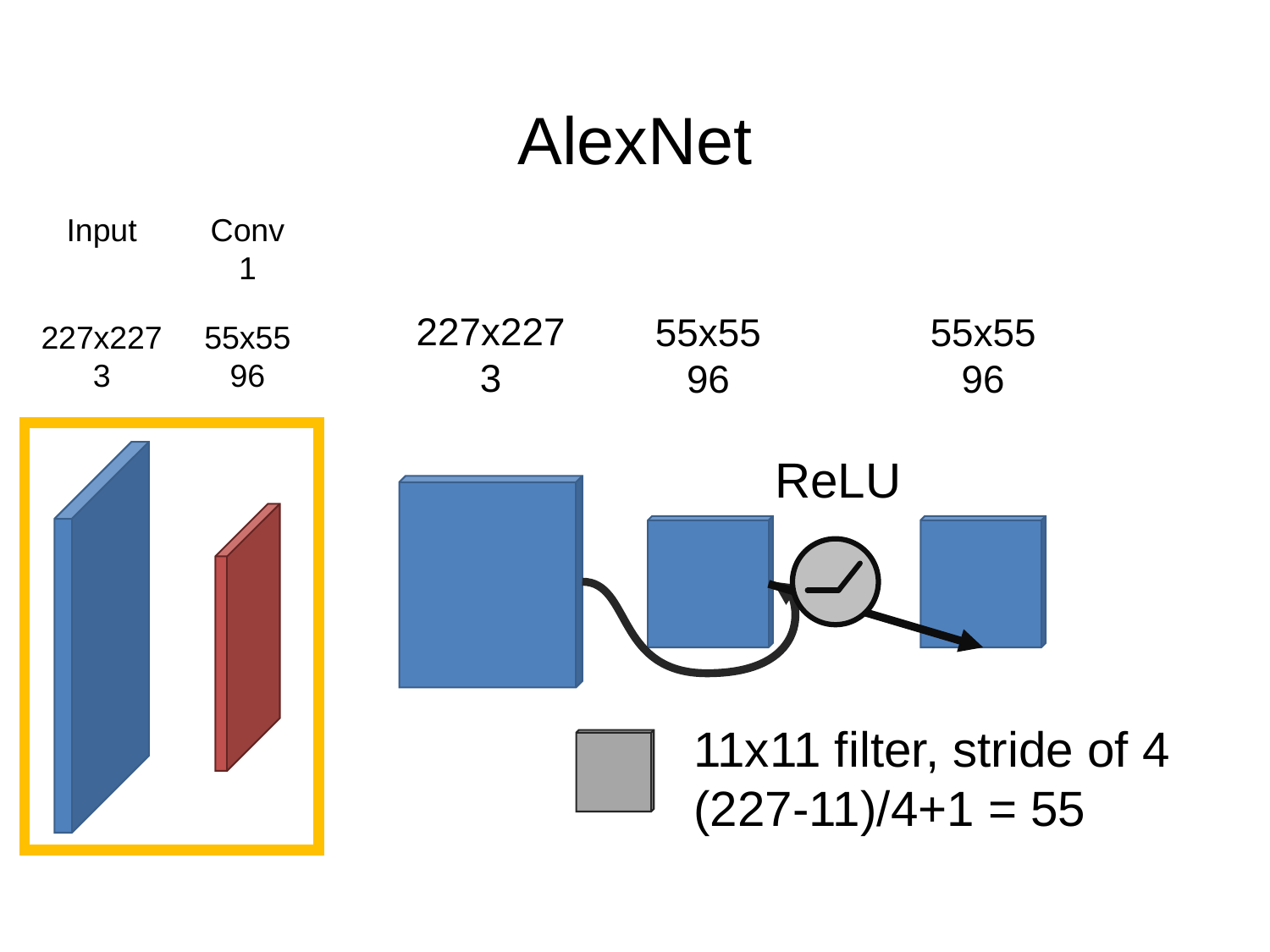

# AlexNet
Input
227x2273

Conv
1
227x227
3

55x55
96

55x55
96

55x5596

ReLU

11x11 filter, stride of 4
(227-11)/4+1 = 55